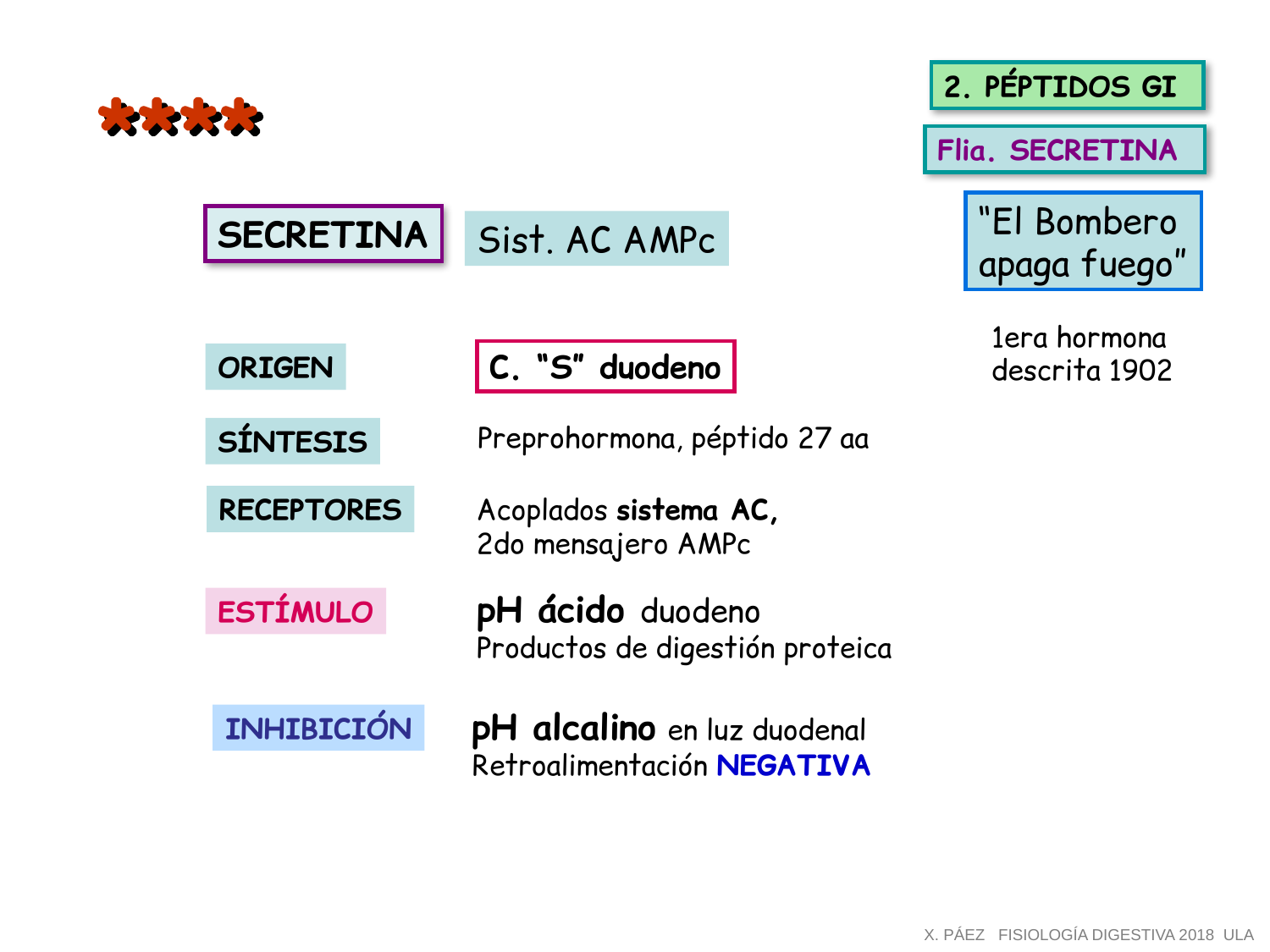

2. PÉPTIDOS GI

****
Flia. SECRETINA
“El Bombero
apaga fuego”
SECRETINA
Sist. AC AMPc
1era hormona
descrita 1902
C. “S” duodeno
ORIGEN
Preprohormona, péptido 27 aa
SÍNTESIS
RECEPTORES
Acoplados sistema AC,
2do mensajero AMPc
pH ácido duodeno
Productos de digestión proteica
ESTÍMULO
pH alcalino en luz duodenal
Retroalimentación NEGATIVA
INHIBICIÓN
X. PÁEZ   FISIOLOGÍA DIGESTIVA 2018  ULA